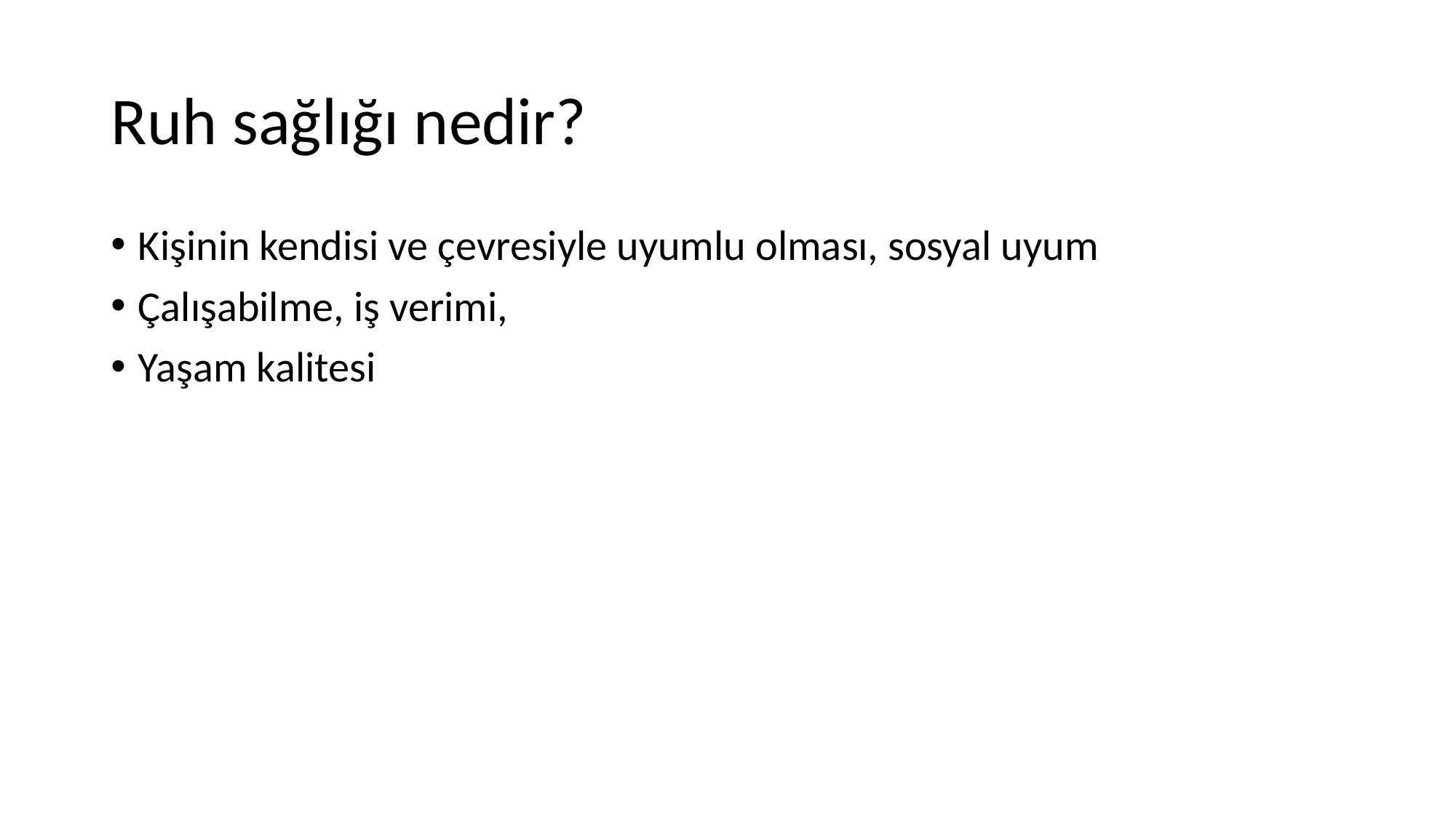

# Ruh sağlığı nedir?
Kişinin kendisi ve çevresiyle uyumlu olması, sosyal uyum
Çalışabilme, iş verimi,
Yaşam kalitesi